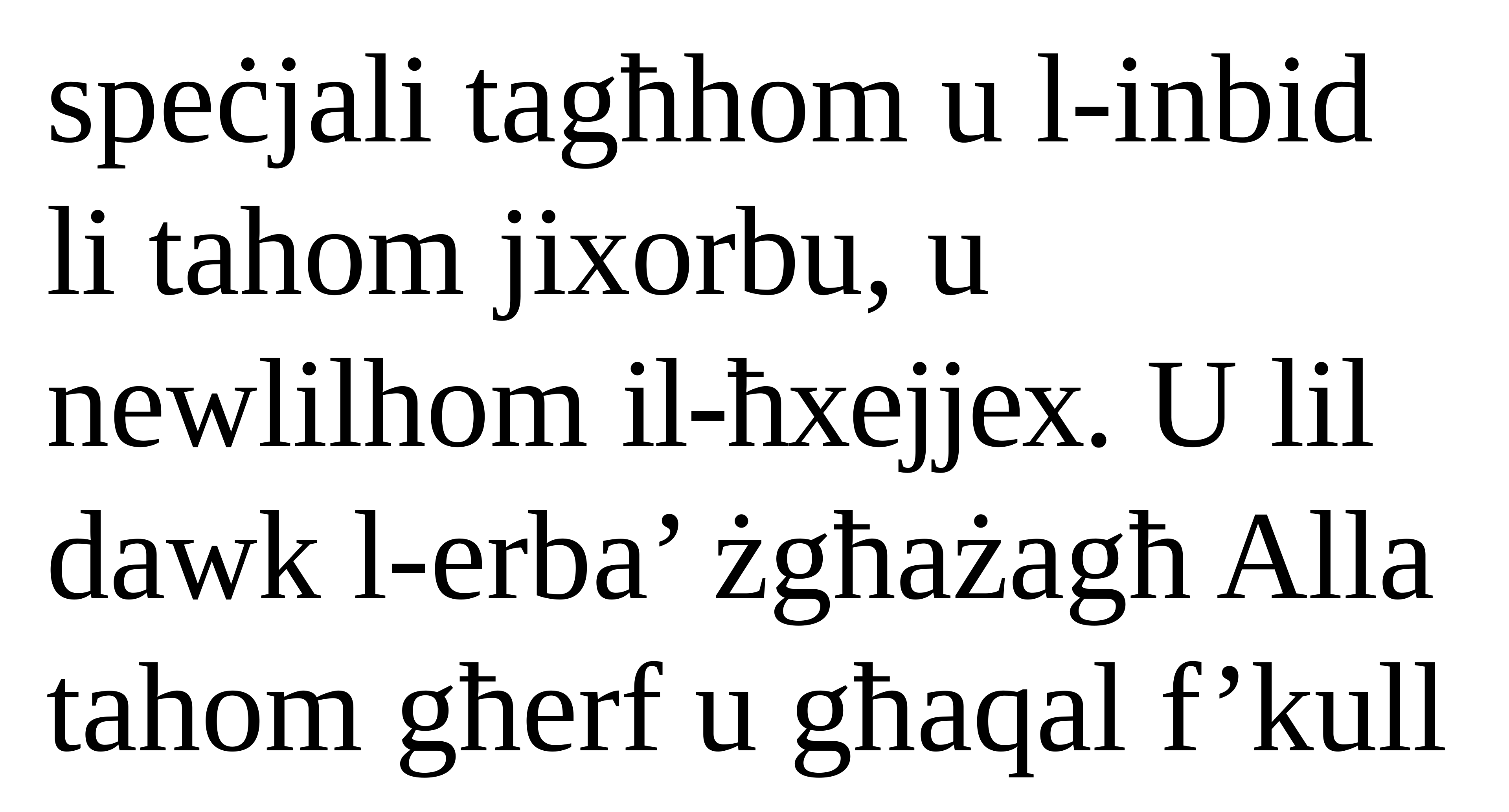

speċjali tagħhom u l-inbid li tahom jixorbu, u newlilhom il-ħxejjex. U lil dawk l-erba’ żgħażagħ Alla tahom għerf u għaqal f’kull